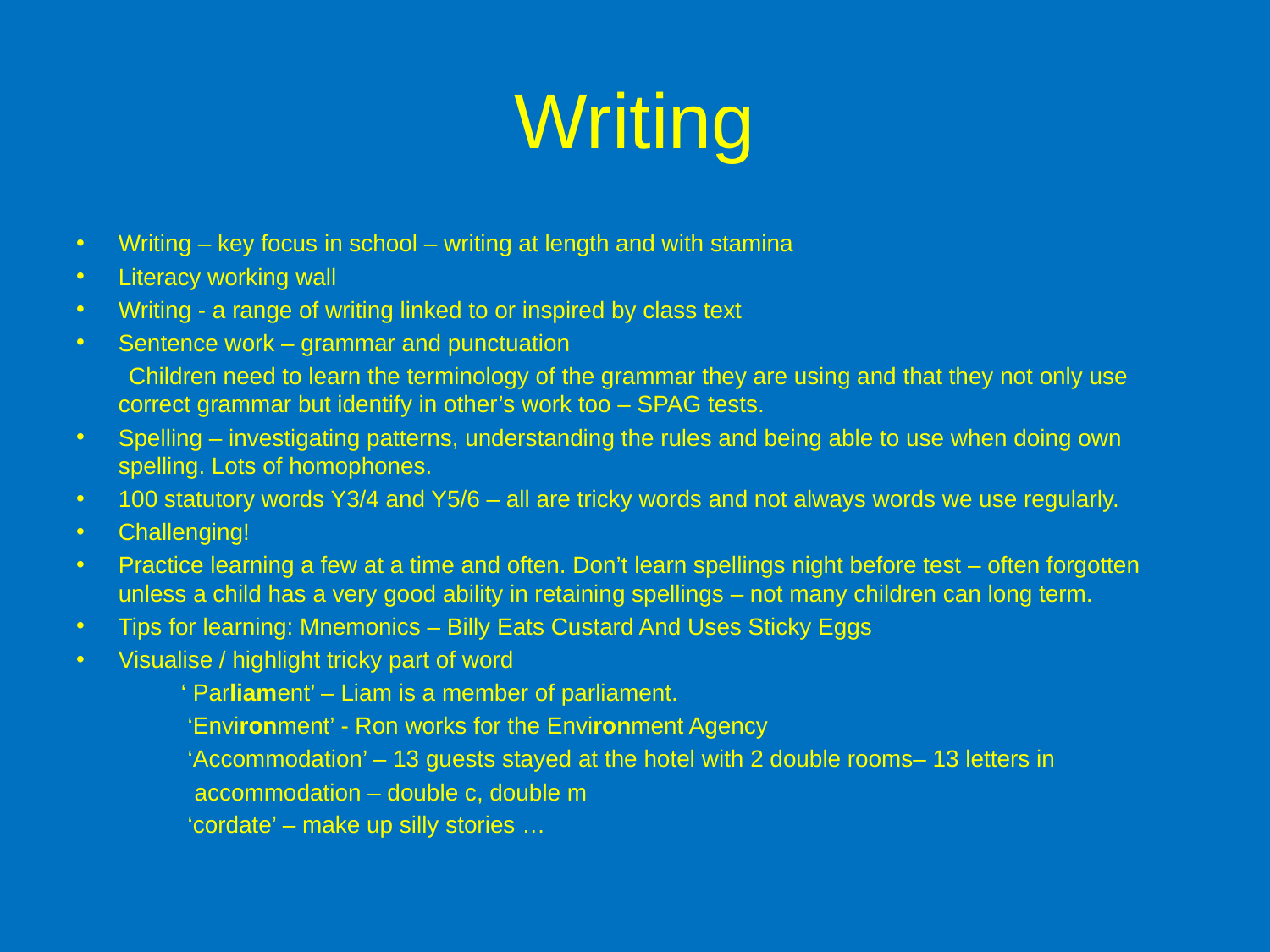

# Writing
Writing – key focus in school – writing at length and with stamina
Literacy working wall
Writing - a range of writing linked to or inspired by class text
Sentence work – grammar and punctuation
        Children need to learn the terminology of the grammar they are using and that they not only use correct grammar but identify in other’s work too – SPAG tests.
Spelling – investigating patterns, understanding the rules and being able to use when doing own spelling. Lots of homophones.
100 statutory words Y3/4 and Y5/6 – all are tricky words and not always words we use regularly.
Challenging!
Practice learning a few at a time and often. Don’t learn spellings night before test – often forgotten unless a child has a very good ability in retaining spellings – not many children can long term.
Tips for learning: Mnemonics – Billy Eats Custard And Uses Sticky Eggs
Visualise / highlight tricky part of word
                ‘ Parliament’ – Liam is a member of parliament.
                 ‘Environment’ - Ron works for the Environment Agency
                 ‘Accommodation’ – 13 guests stayed at the hotel with 2 double rooms– 13 letters in
                  accommodation – double c, double m
                 ‘cordate’ – make up silly stories …